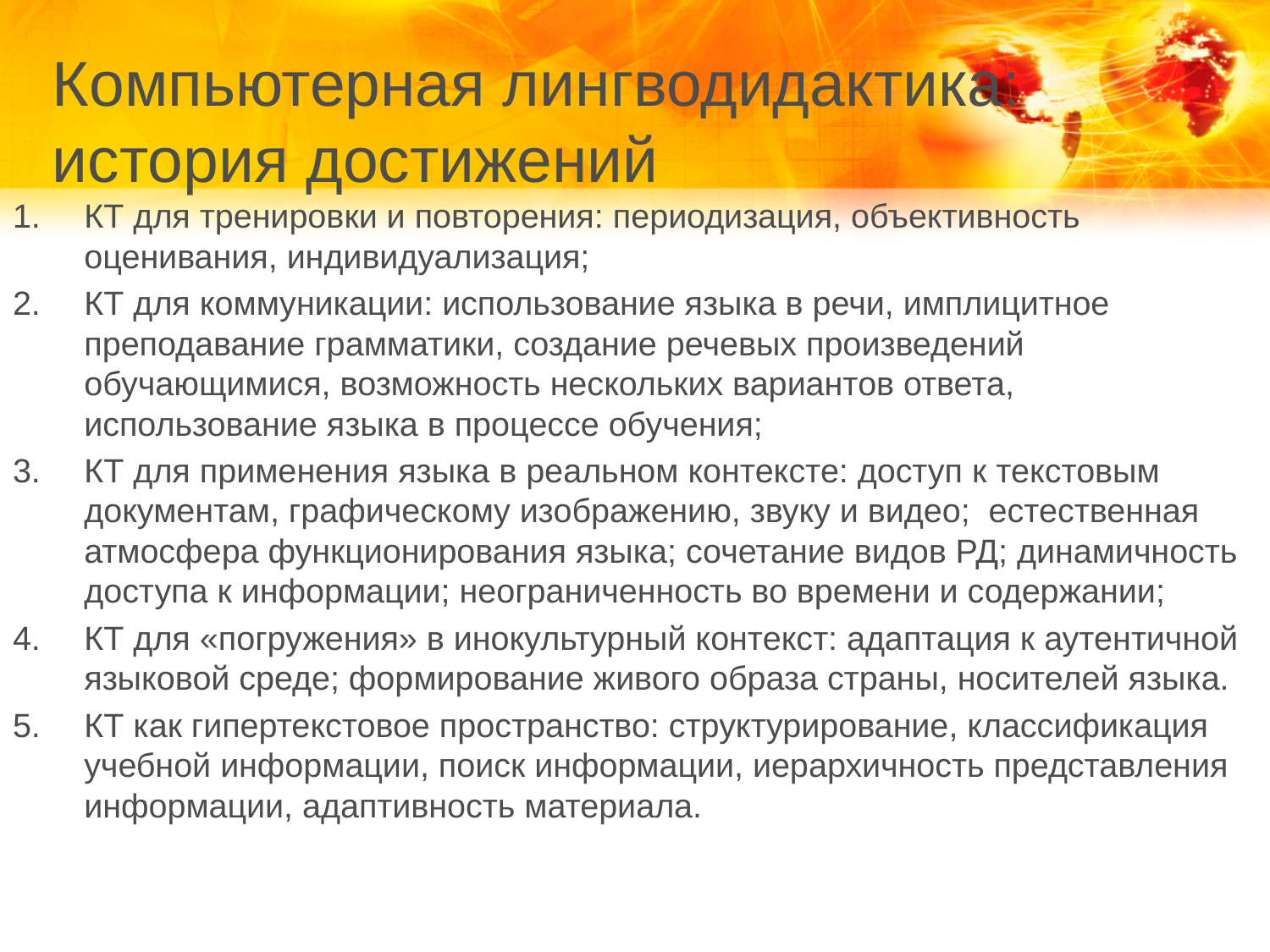

# Компьютерная лингводидактика: история достижений
КТ для тренировки и повторения: периодизация, объективность оценивания, индивидуализация;
КТ для коммуникации: использование языка в речи, имплицитное преподавание грамматики, создание речевых произведений обучающимися, возможность нескольких вариантов ответа, использование языка в процессе обучения;
КТ для применения языка в реальном контексте: доступ к текстовым документам, графическому изображению, звуку и видео;  естественная атмосфера функционирования языка; сочетание видов РД; динамичность доступа к информации; неограниченность во времени и содержании;
КТ для «погружения» в инокультурный контекст: адаптация к аутентичной языковой среде; формирование живого образа страны, носителей языка.
КТ как гипертекстовое пространство: структурирование, классификация учебной информации, поиск информации, иерархичность представления информации, адаптивность материала.